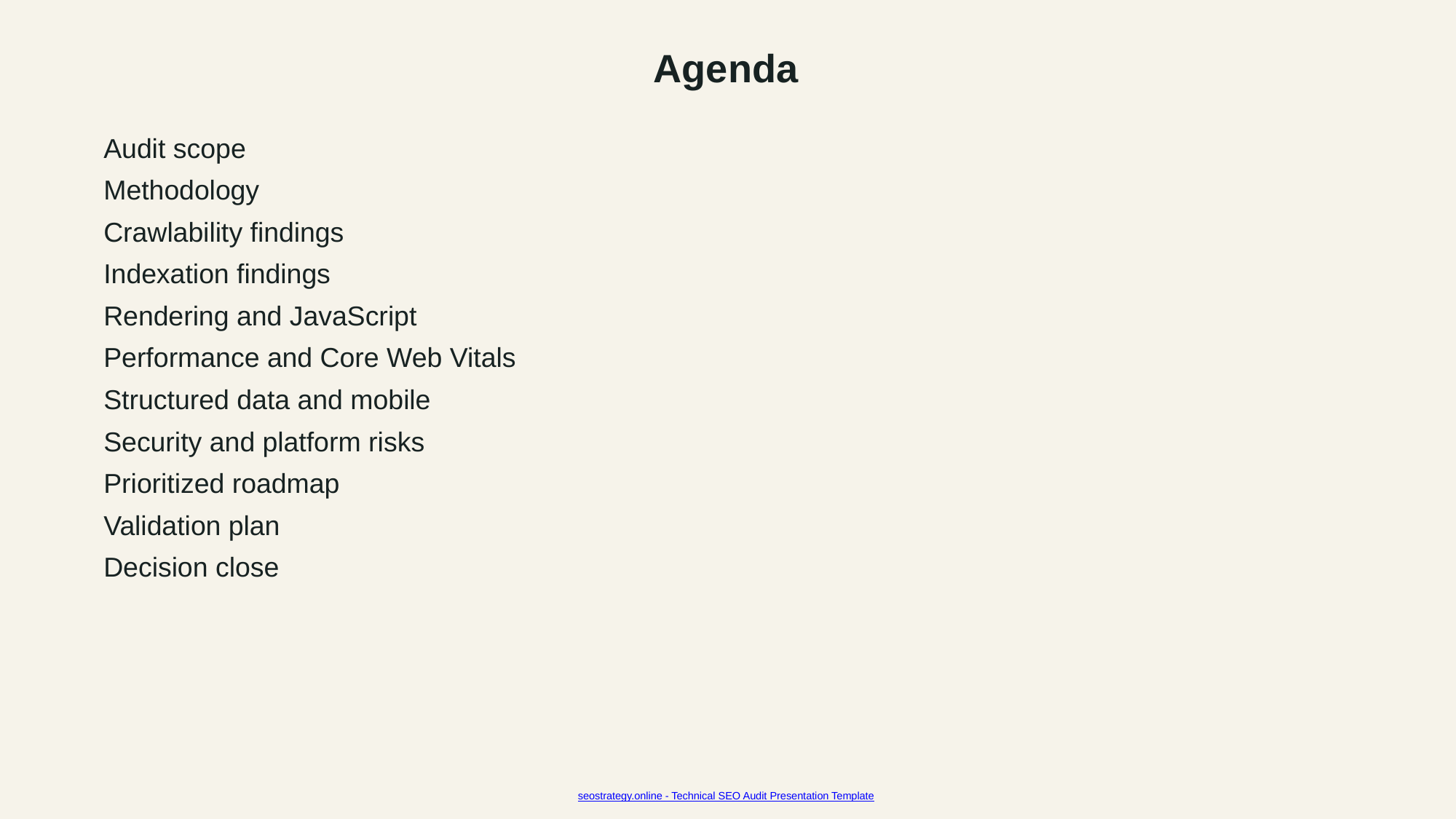

Agenda
Audit scope
Methodology
Crawlability findings
Indexation findings
Rendering and JavaScript
Performance and Core Web Vitals
Structured data and mobile
Security and platform risks
Prioritized roadmap
Validation plan
Decision close
seostrategy.online - Technical SEO Audit Presentation Template